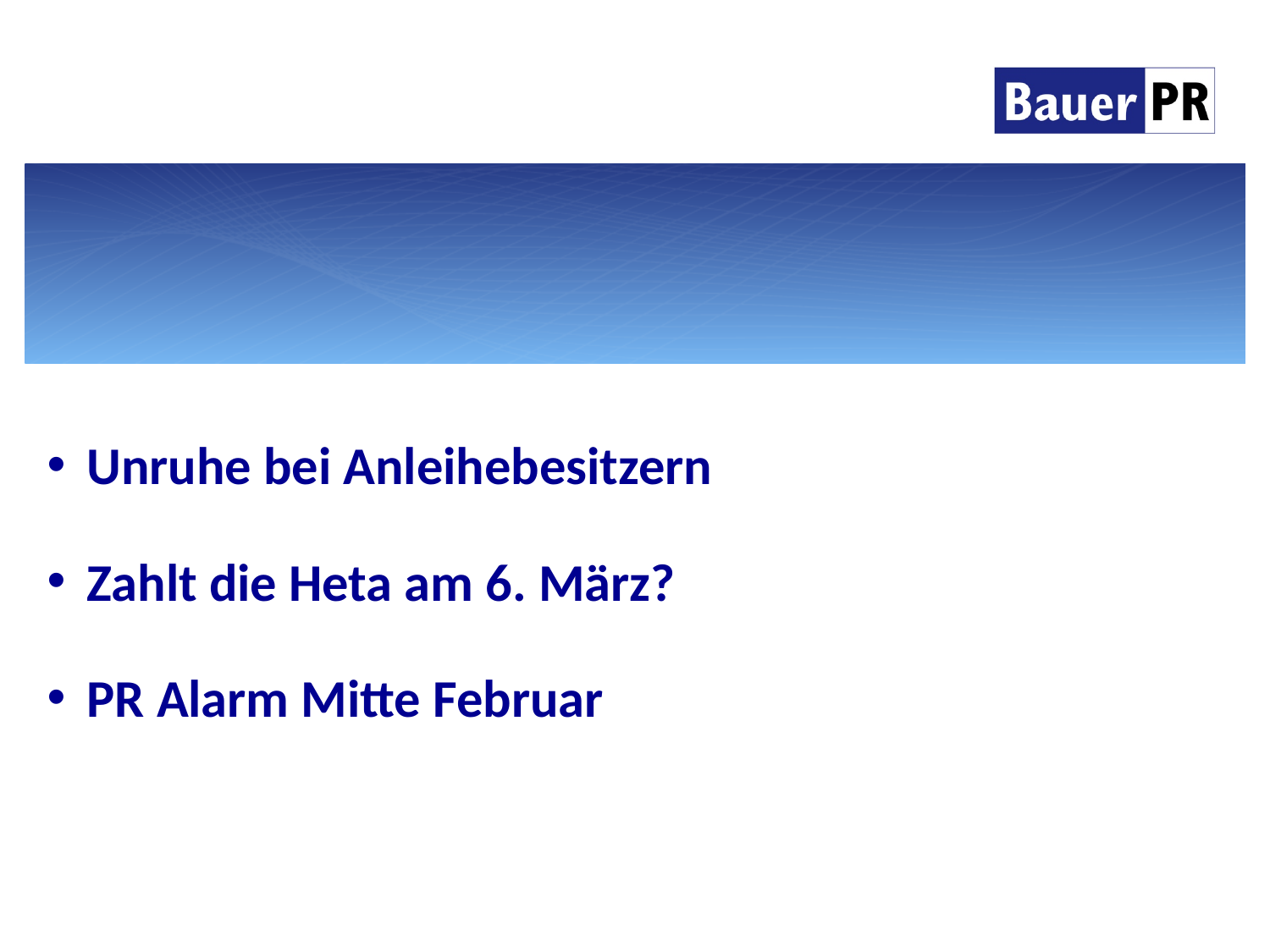

#

Unruhe bei Anleihebesitzern
Zahlt die Heta am 6. März?
PR Alarm Mitte Februar